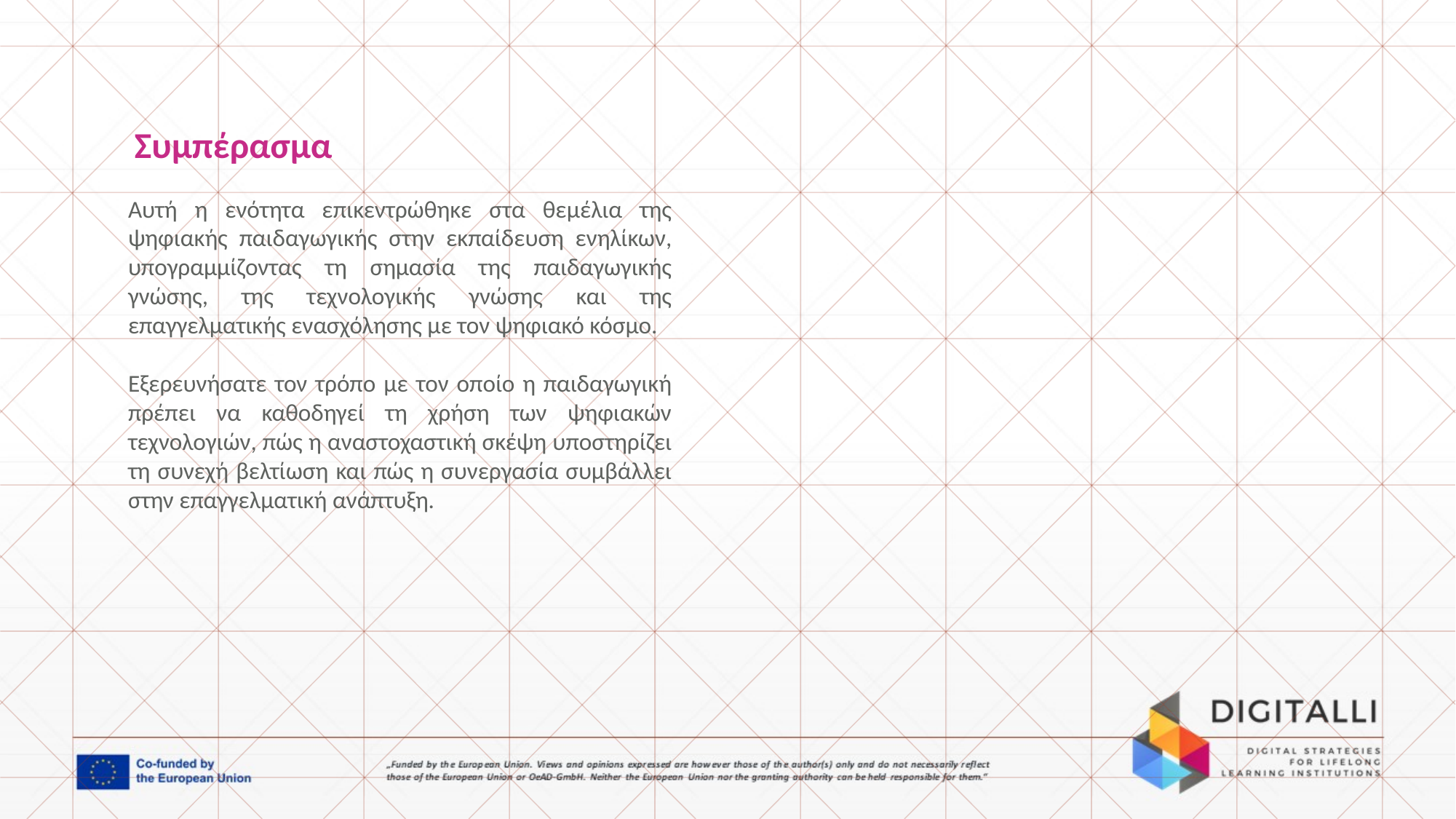

Συμπέρασμα
Αυτή η ενότητα επικεντρώθηκε στα θεμέλια της ψηφιακής παιδαγωγικής στην εκπαίδευση ενηλίκων, υπογραμμίζοντας τη σημασία της παιδαγωγικής γνώσης, της τεχνολογικής γνώσης και της επαγγελματικής ενασχόλησης με τον ψηφιακό κόσμο.

Εξερευνήσατε τον τρόπο με τον οποίο η παιδαγωγική πρέπει να καθοδηγεί τη χρήση των ψηφιακών τεχνολογιών, πώς η αναστοχαστική σκέψη υποστηρίζει τη συνεχή βελτίωση και πώς η συνεργασία συμβάλλει στην επαγγελματική ανάπτυξη.